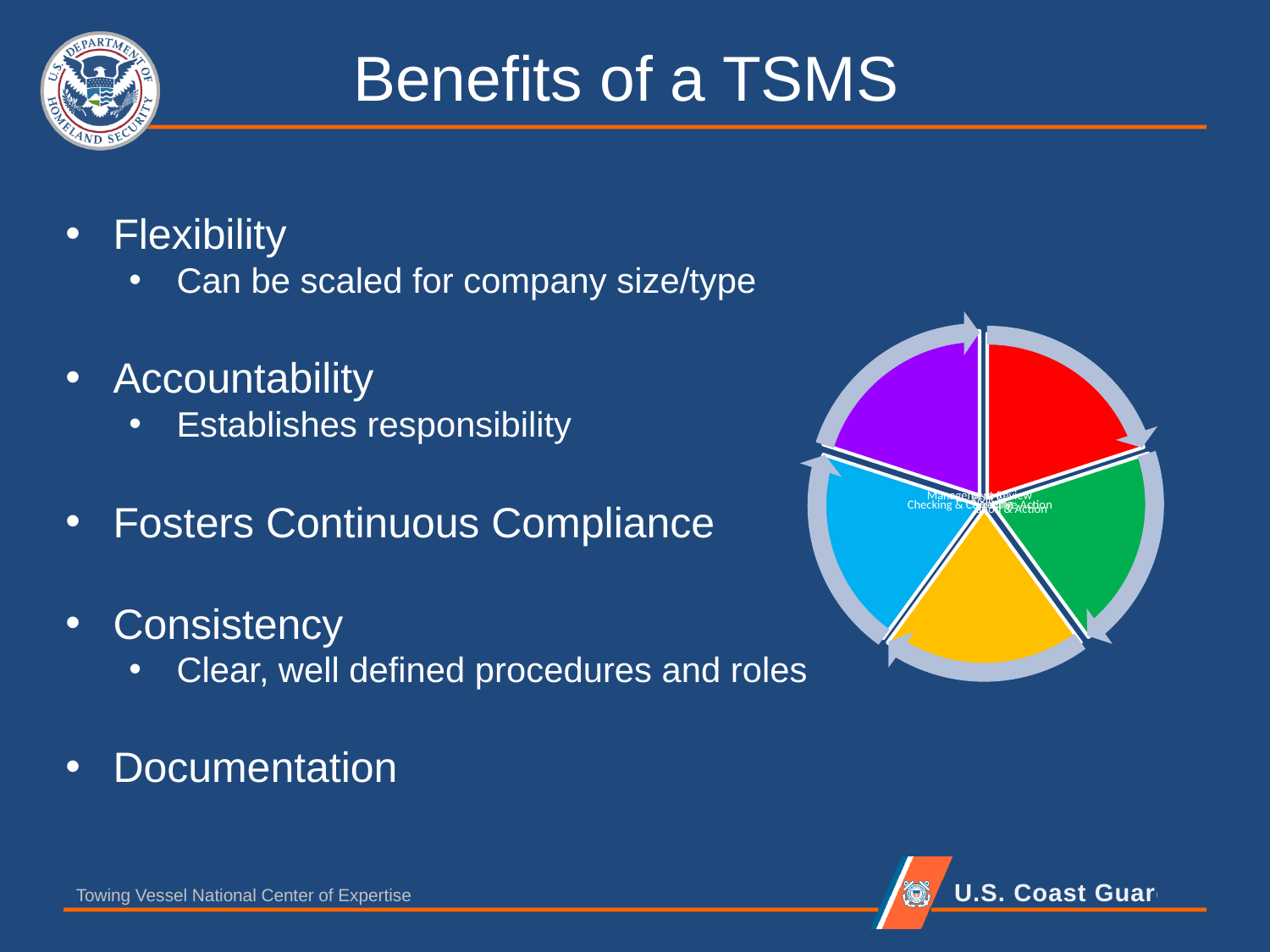

Benefits of a TSMS
Flexibility
Can be scaled for company size/type

Accountability
Establishes responsibility

Fosters Continuous Compliance

Consistency
Clear, well defined procedures and roles

Documentation
Policy
Planning
Implementation & Action
Checking & Corrective Action
Management Review